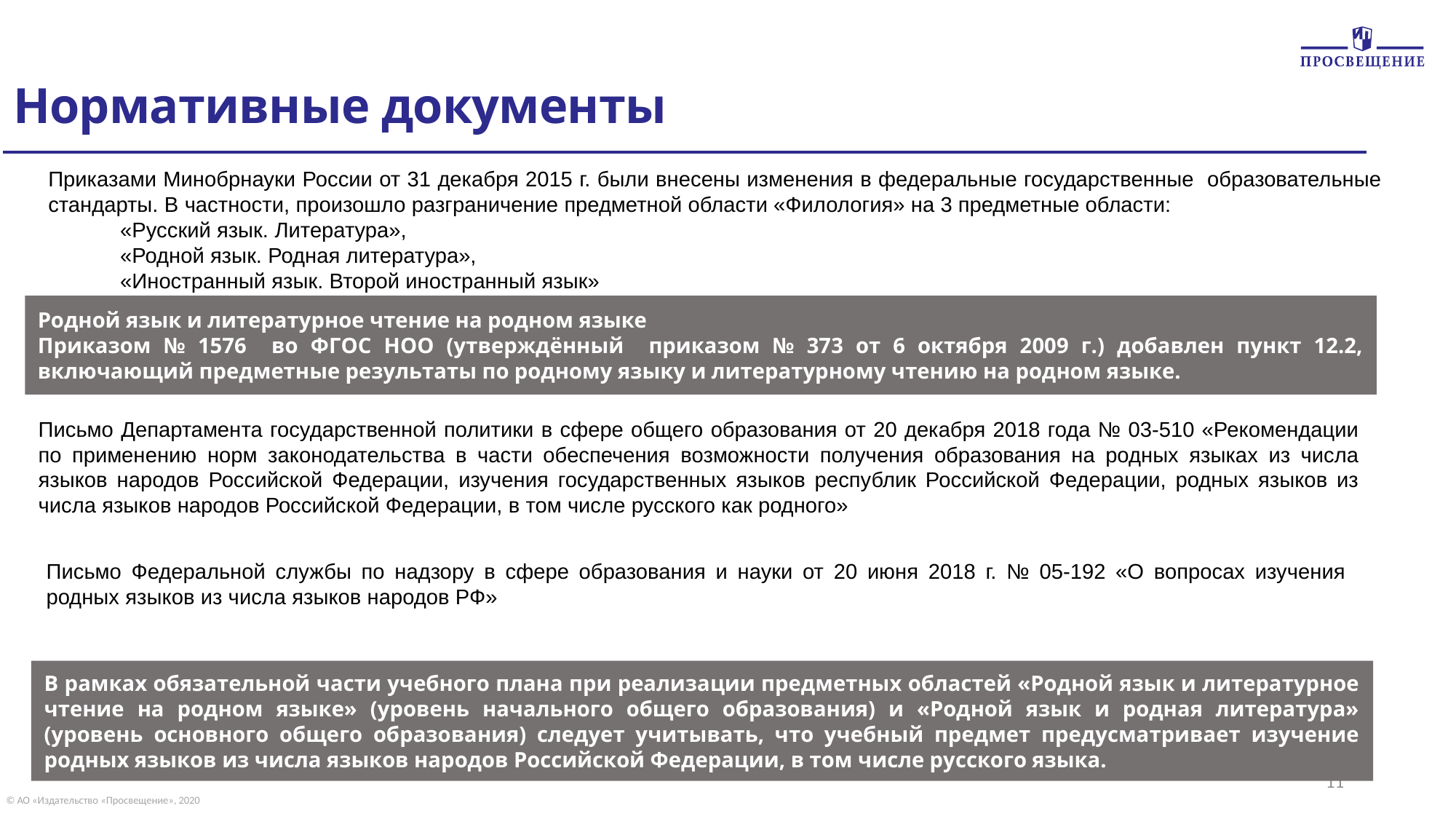

Нормативные документы

Приказами Минобрнауки России от 31 декабря 2015 г. были внесены изменения в федеральные государственные  образовательные стандарты. В частности, произошло разграничение предметной области «Филология» на 3 предметные области:
            «Русский язык. Литература»,
            «Родной язык. Родная литература»,
            «Иностранный язык. Второй иностранный язык»
Родной язык и литературное чтение на родном языке
Приказом № 1576  во ФГОС НОО (утверждённый  приказом № 373 от 6 октября 2009 г.) добавлен пункт 12.2, включающий предметные результаты по родному языку и литературному чтению на родном языке.
Письмо Департамента государственной политики в сфере общего образования от 20 декабря 2018 года № 03-510 «Рекомендации по применению норм законодательства в части обеспечения возможности получения образования на родных языках из числа языков народов Российской Федерации, изучения государственных языков республик Российской Федерации, родных языков из числа языков народов Российской Федерации, в том числе русского как родного»
Письмо Федеральной службы по надзору в сфере образования и науки от 20 июня 2018 г. № 05-192 «О вопросах изучения родных языков из числа языков народов РФ»
В рамках обязательной части учебного плана при реализации предметных областей «Родной язык и литературное чтение на родном языке» (уровень начального общего образования) и «Родной язык и родная литература» (уровень основного общего образования) следует учитывать, что учебный предмет предусматривает изучение родных языков из числа языков народов Российской Федерации, в том числе русского языка.
11
© АО «Издательство «Просвещение», 2020